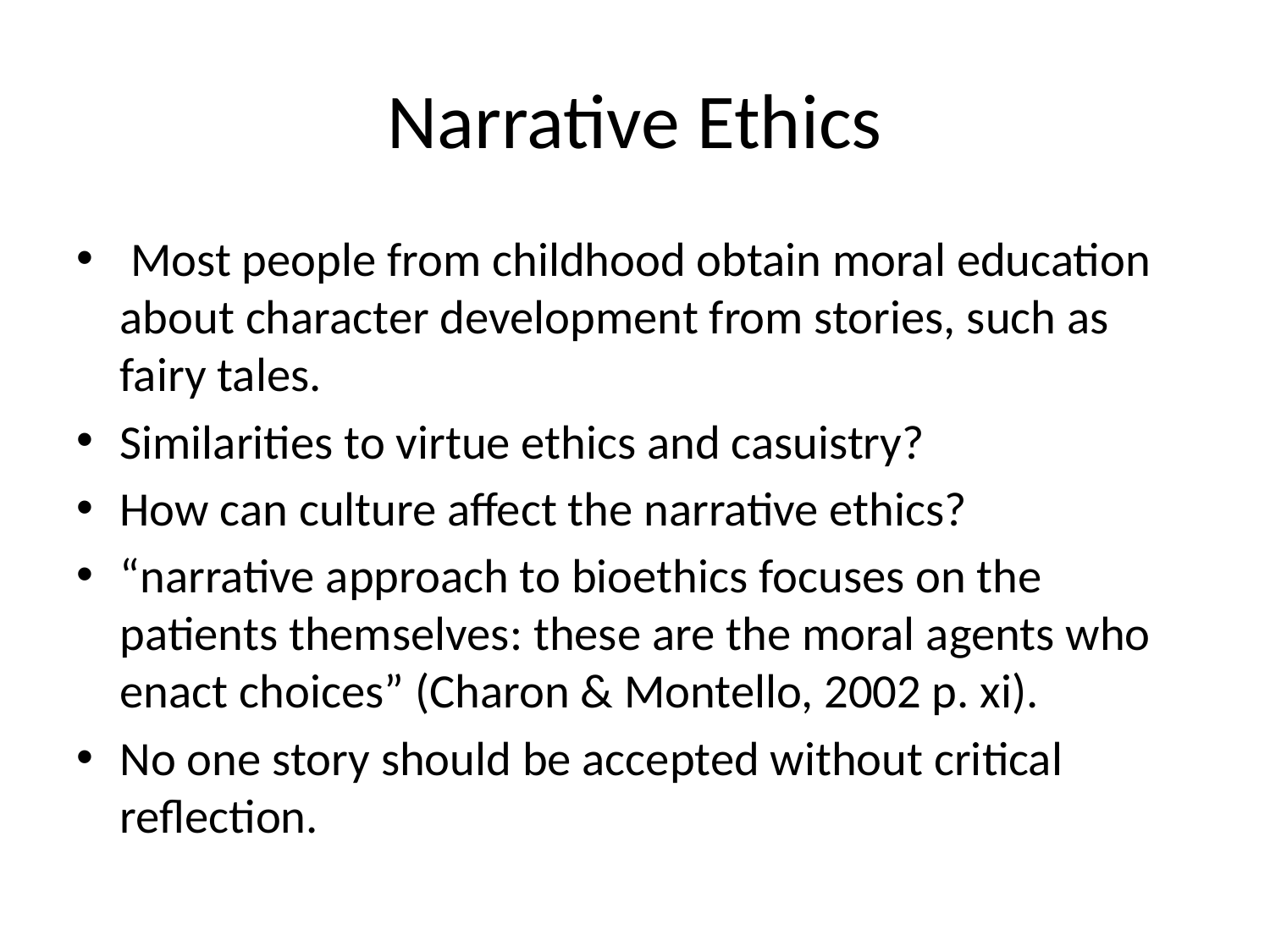

# Narrative Ethics
 Most people from childhood obtain moral education about character development from stories, such as fairy tales.
Similarities to virtue ethics and casuistry?
How can culture affect the narrative ethics?
“narrative approach to bioethics focuses on the patients themselves: these are the moral agents who enact choices” (Charon & Montello, 2002 p. xi).
No one story should be accepted without critical reflection.